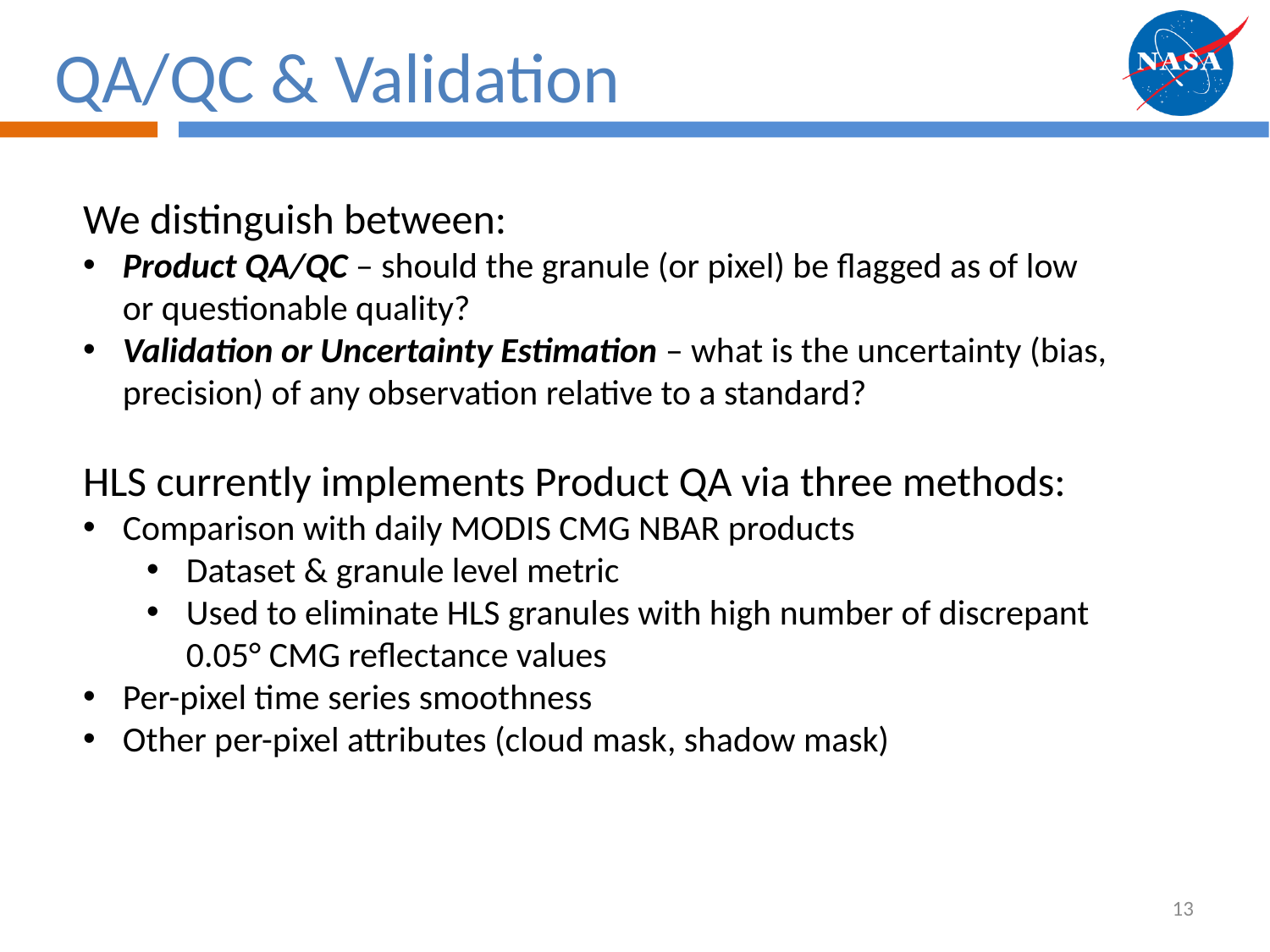

# QA/QC & Validation
We distinguish between:
Product QA/QC – should the granule (or pixel) be flagged as of low or questionable quality?
Validation or Uncertainty Estimation – what is the uncertainty (bias, precision) of any observation relative to a standard?

HLS currently implements Product QA via three methods:
Comparison with daily MODIS CMG NBAR products
Dataset & granule level metric
Used to eliminate HLS granules with high number of discrepant 0.05° CMG reflectance values
Per-pixel time series smoothness
Other per-pixel attributes (cloud mask, shadow mask)

13